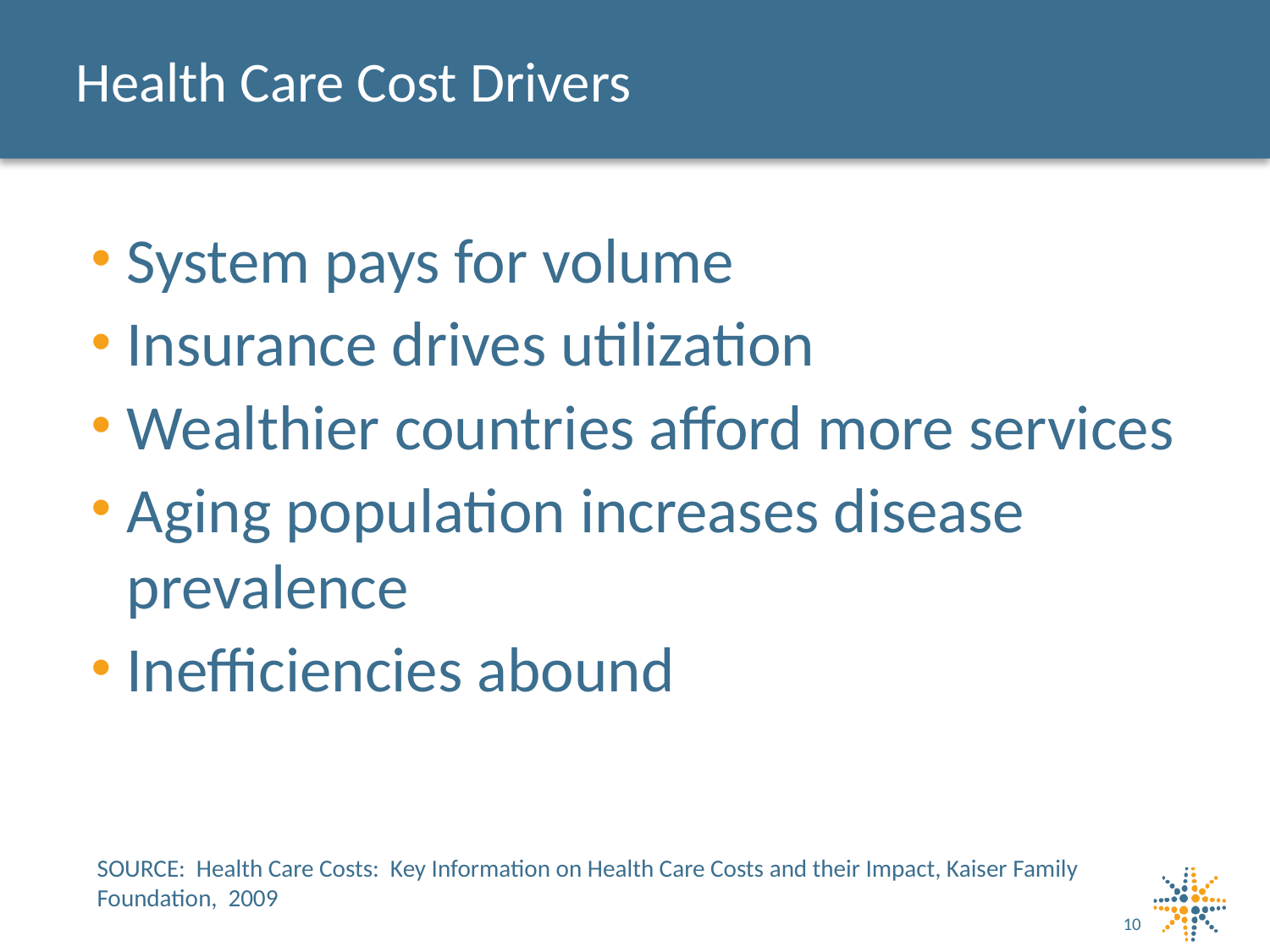

# Health Care Cost Drivers
System pays for volume
Insurance drives utilization
Wealthier countries afford more services
Aging population increases disease prevalence
Inefficiencies abound

SOURCE:  Health Care Costs:  Key Information on Health Care Costs and their Impact, Kaiser Family Foundation,  2009
10